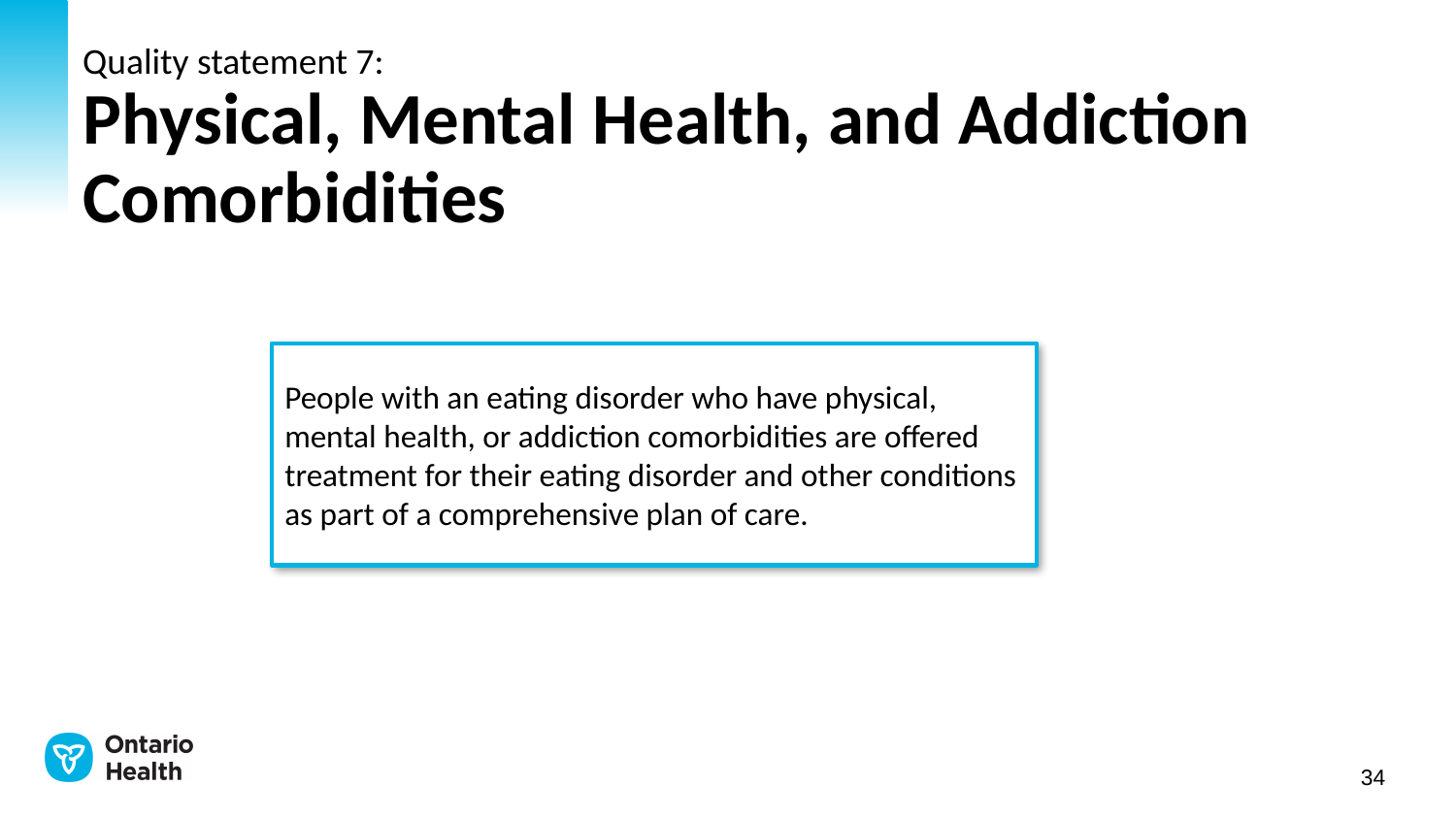

# Quality statement 7: Physical, Mental Health, and Addiction Comorbidities
People with an eating disorder who have physical, mental health, or addiction comorbidities are offered treatment for their eating disorder and other conditions as part of a comprehensive plan of care.